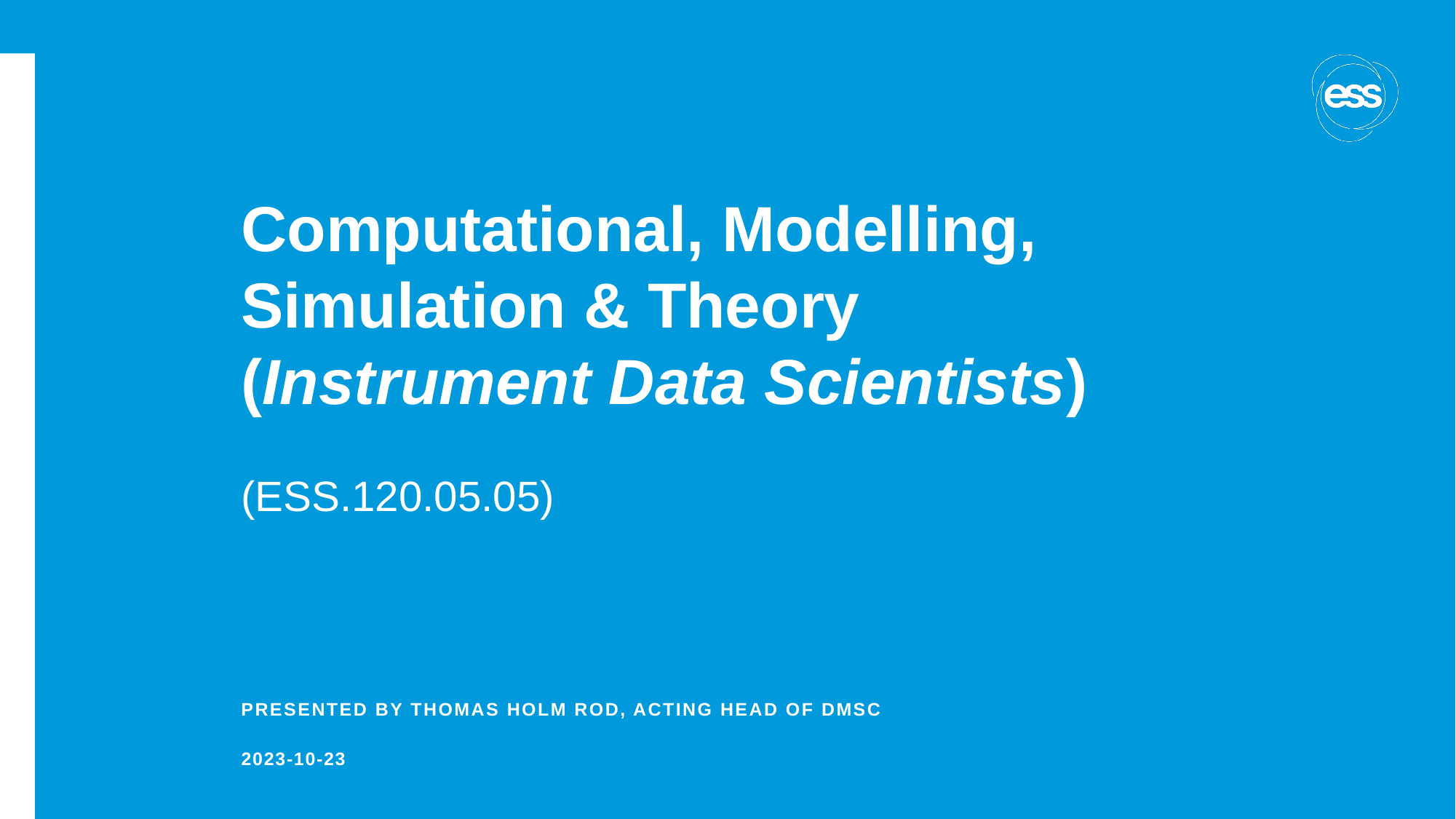

# Computational, Modelling, Simulation & Theory (Instrument Data Scientists)
(ESS.120.05.05)
PRESENTED BY Thomas Holm ROd, Acting Head of DMSC
2023-10-23